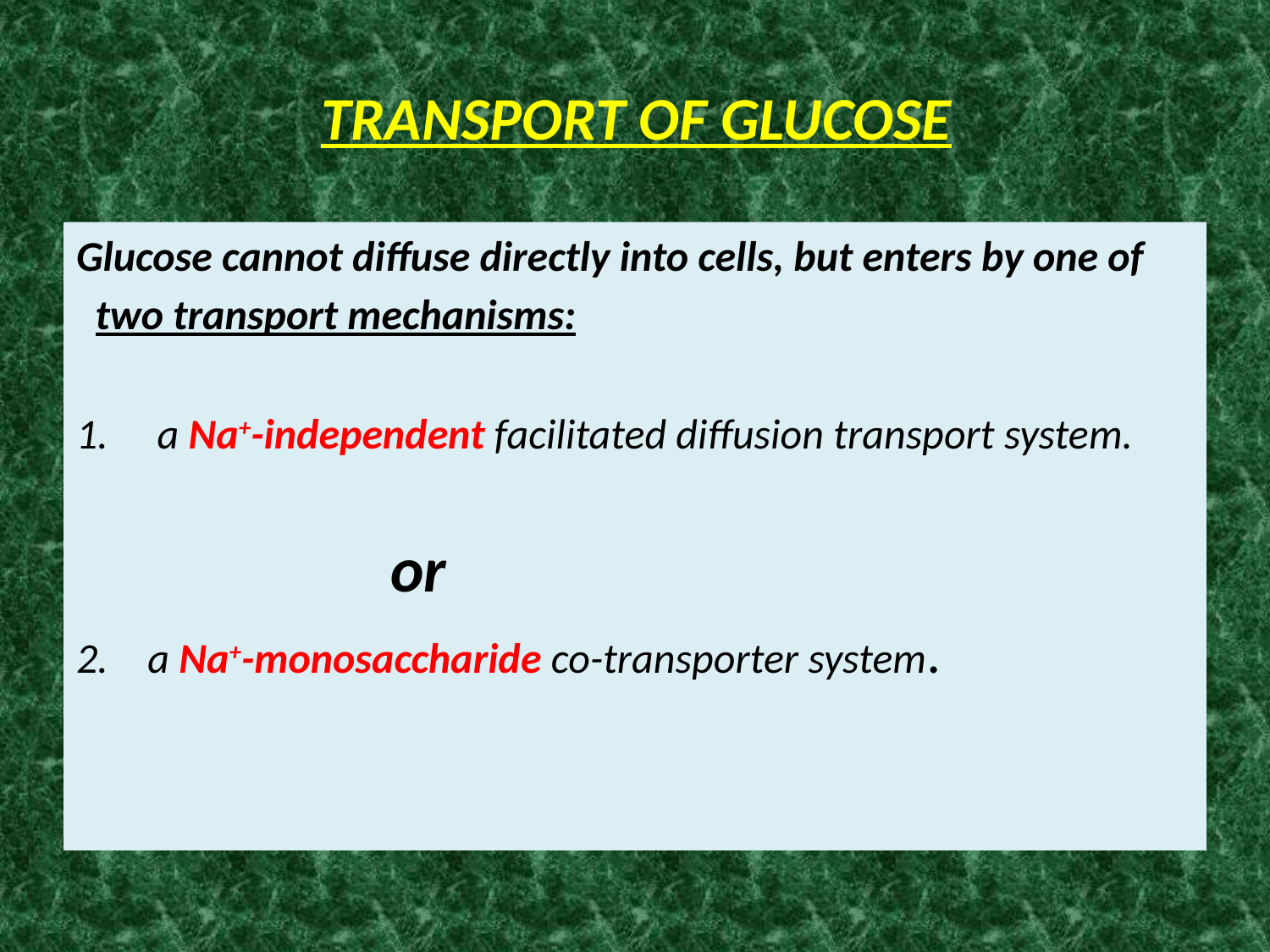

# TRANSPORT OF GLUCOSE
Glucose cannot diffuse directly into cells, but enters by one of
  two transport mechanisms:

 a Na+-independent facilitated diffusion transport system.

                                 or
a Na+-monosaccharide co-transporter system.